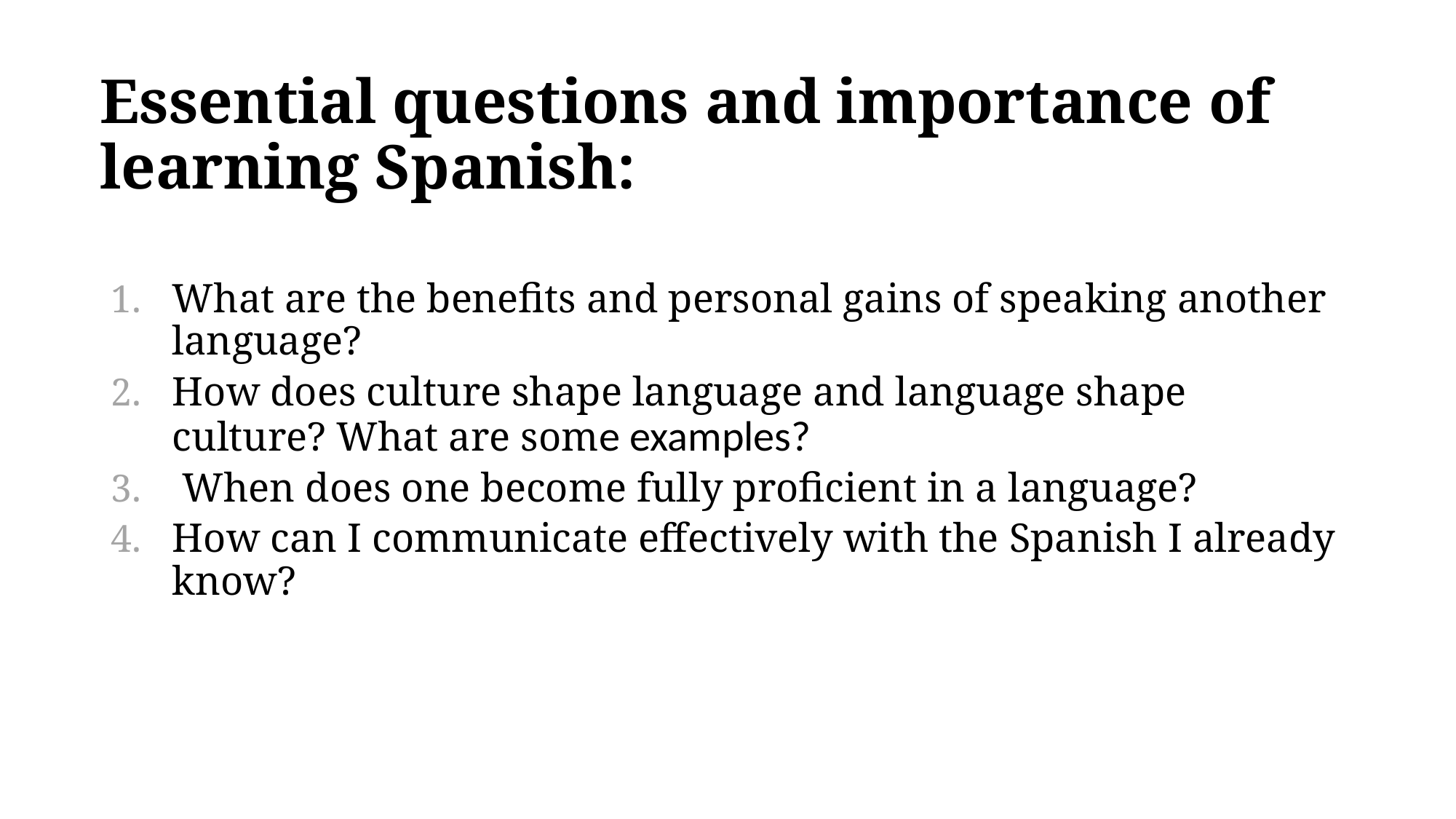

# Essential questions and importance of learning Spanish:

What are the benefits and personal gains of speaking another language?
How does culture shape language and language shape culture? What are some examples?
 When does one become fully proficient in a language?
How can I communicate effectively with the Spanish I already know?